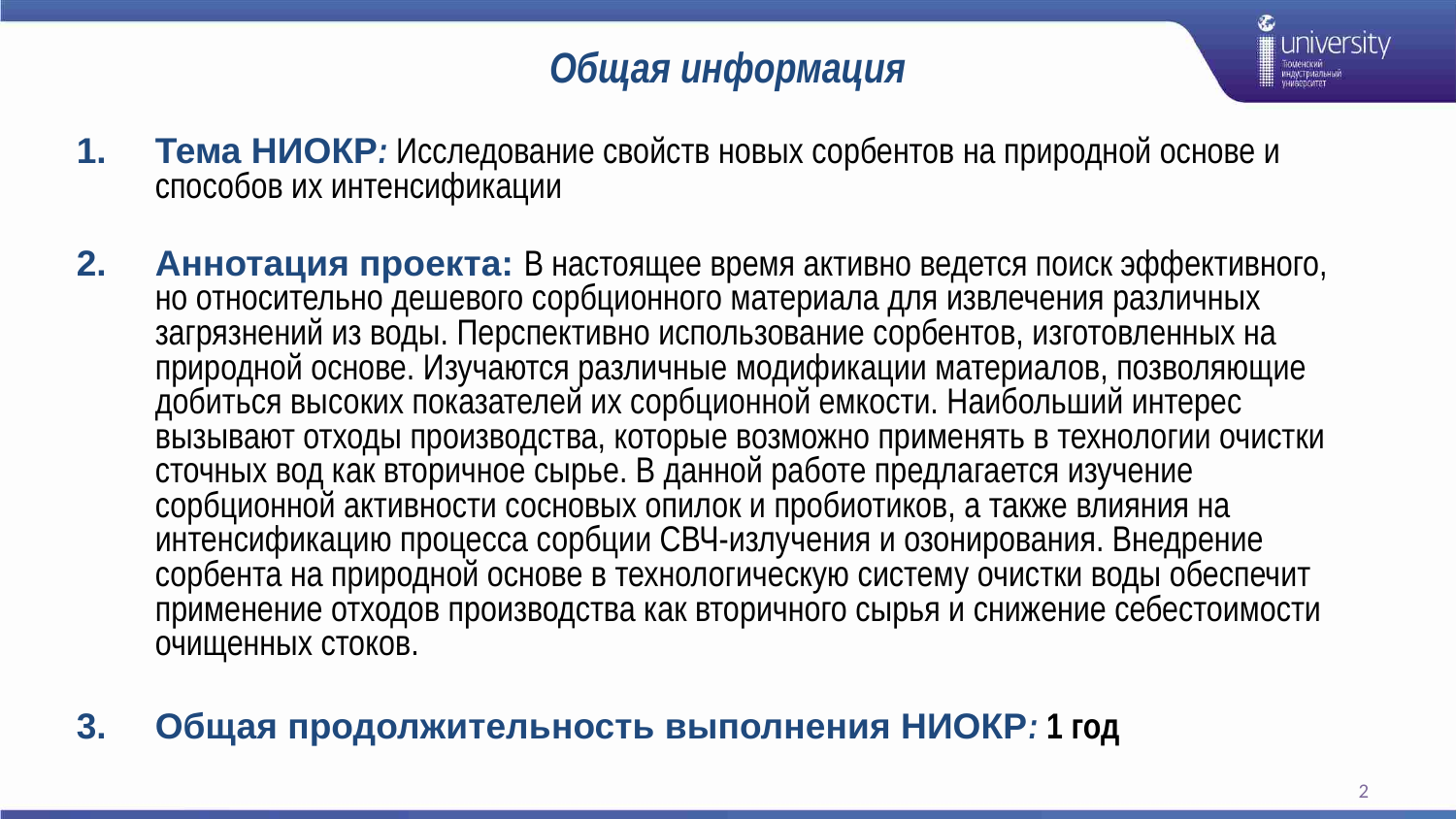

# Общая информация
Тема НИОКР: Исследование свойств новых сорбентов на природной основе и способов их интенсификации

Аннотация проекта: В настоящее время активно ведется поиск эффективного, но относительно дешевого сорбционного материала для извлечения различных загрязнений из воды. Перспективно использование сорбентов, изготовленных на природной основе. Изучаются различные модификации материалов, позволяющие добиться высоких показателей их сорбционной емкости. Наибольший интерес вызывают отходы производства, которые возможно применять в технологии очистки сточных вод как вторичное сырье. В данной работе предлагается изучение сорбционной активности сосновых опилок и пробиотиков, а также влияния на интенсификацию процесса сорбции СВЧ-излучения и озонирования. Внедрение сорбента на природной основе в технологическую систему очистки воды обеспечит применение отходов производства как вторичного сырья и снижение себестоимости очищенных стоков.

Общая продолжительность выполнения НИОКР: 1 год

2